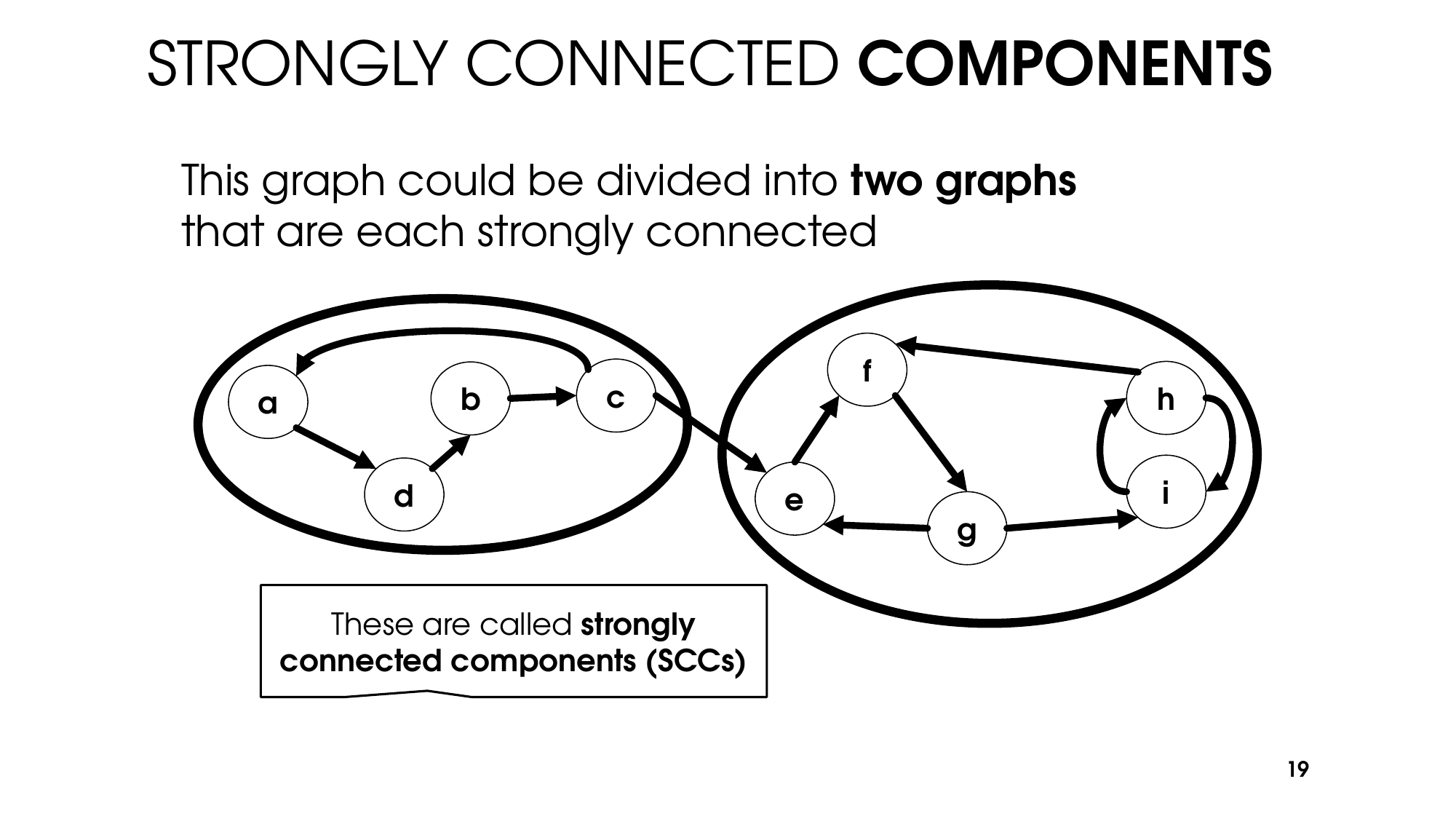

# Strongly connected components
This graph could be divided into two graphs
that are each strongly connected

f
c
h
b
a
i
d
e
g
These are called strongly connected components (SCCs)
19